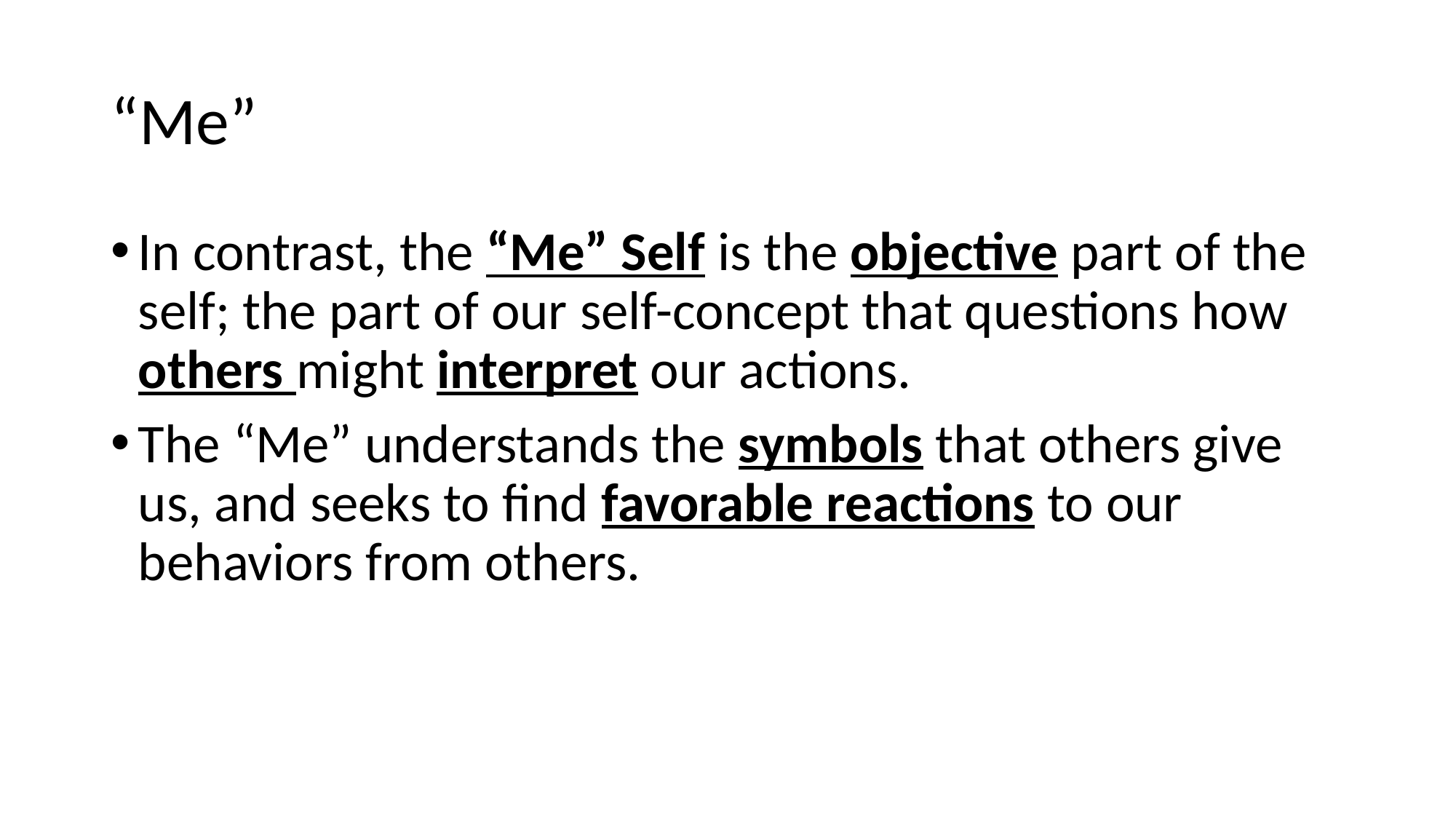

# “Me”
In contrast, the “Me” Self is the objective part of the self; the part of our self-concept that questions how others might interpret our actions.
The “Me” understands the symbols that others give us, and seeks to find favorable reactions to our behaviors from others.